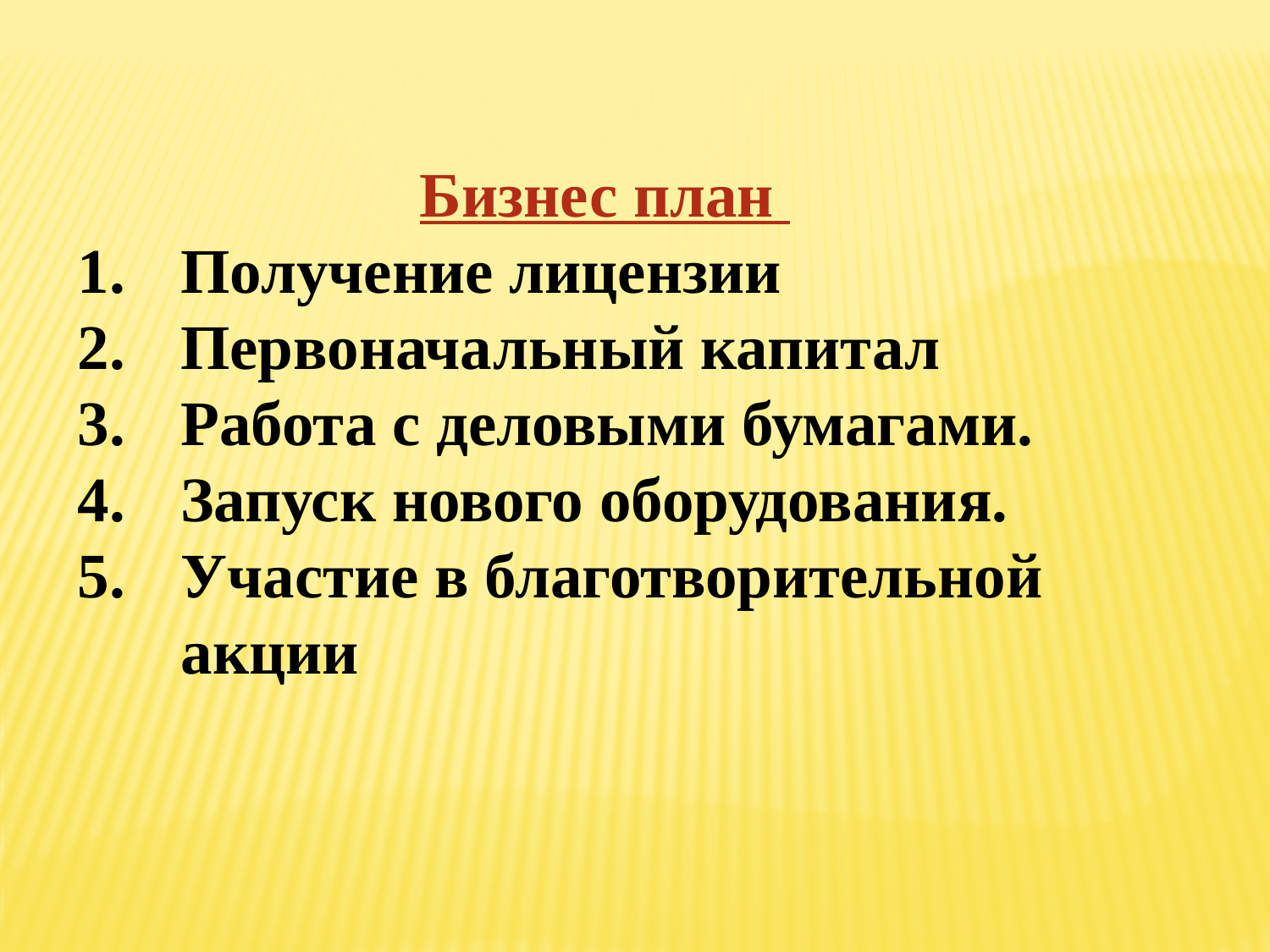

Бизнес план
Получение лицензии
Первоначальный капитал
Работа с деловыми бумагами.
Запуск нового оборудования.
Участие в благотворительной акции